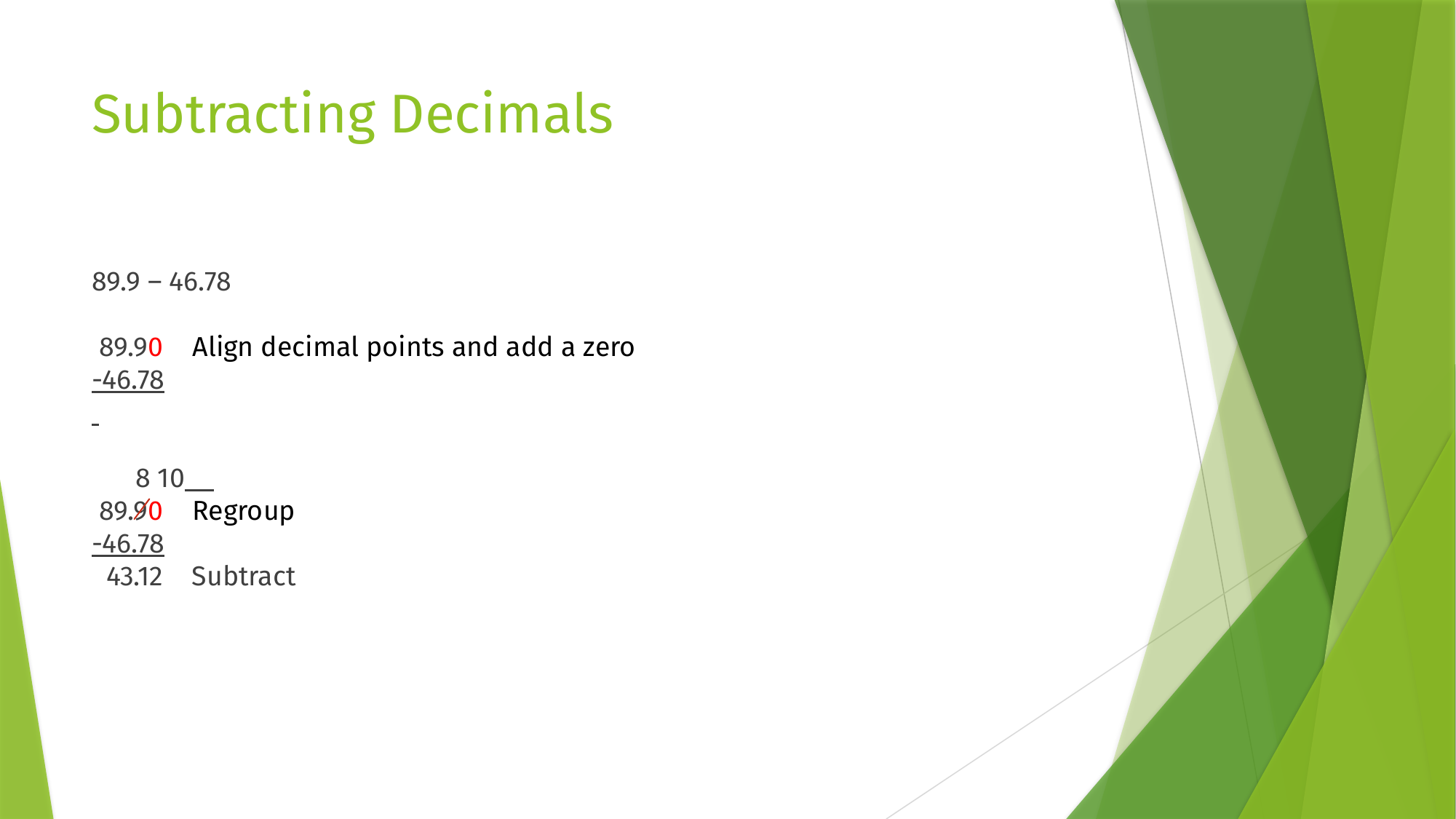

# Subtracting Decimals
89.9 – 46.78

 89.90    Align decimal points and add a zero
-46.78

      8 10
 89.90    Regroup
-46.78
  43.12    Subtract